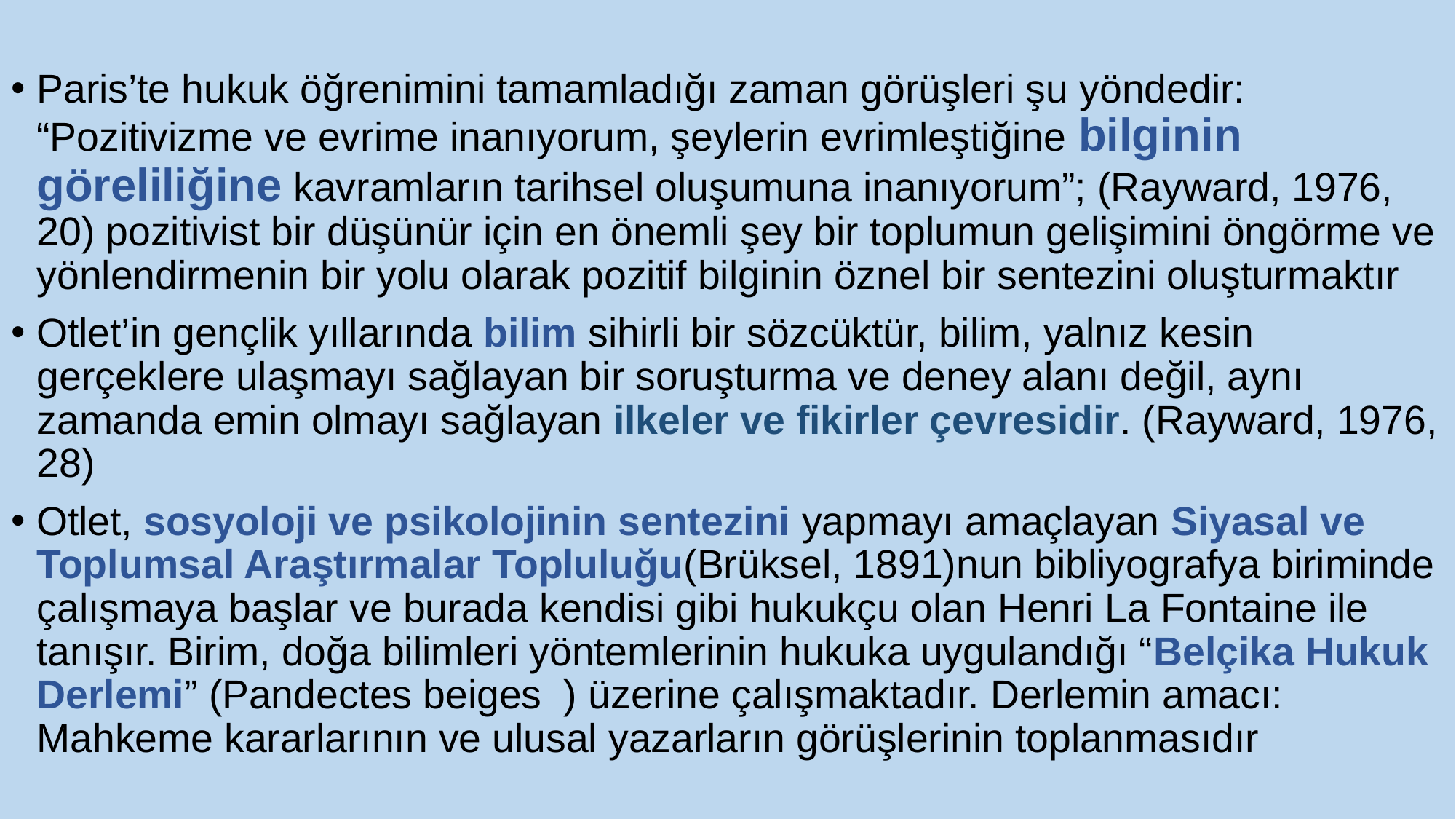

Paris’te hukuk öğrenimini tamamladığı zaman görüşleri şu yöndedir: “Pozitivizme ve evrime inanıyorum, şeylerin evrimleştiğine bilginin göreliliğine kavramların tarihsel oluşumuna inanıyorum”; (Rayward, 1976, 20) pozitivist bir düşünür için en önemli şey bir toplumun gelişimini öngörme ve yönlendirmenin bir yolu olarak pozitif bilginin öznel bir sentezini oluşturmaktır
Otlet’in gençlik yıllarında bilim sihirli bir sözcüktür, bilim, yalnız kesin gerçeklere ulaşmayı sağlayan bir soruşturma ve deney alanı değil, aynı zamanda emin olmayı sağlayan ilkeler ve fikirler çevresidir. (Rayward, 1976, 28)
Otlet, sosyoloji ve psikolojinin sentezini yapmayı amaçlayan Siyasal ve Toplumsal Araştırmalar Topluluğu(Brüksel, 1891)nun bibliyografya biriminde çalışmaya başlar ve burada kendisi gibi hukukçu olan Henri La Fontaine ile tanışır. Birim, doğa bilimleri yöntemlerinin hukuka uygulandığı “Belçika Hukuk Derlemi” (Pandectes beiges  ) üzerine çalışmaktadır. Derlemin amacı: Mahkeme kararlarının ve ulusal yazarların görüşlerinin toplanmasıdır